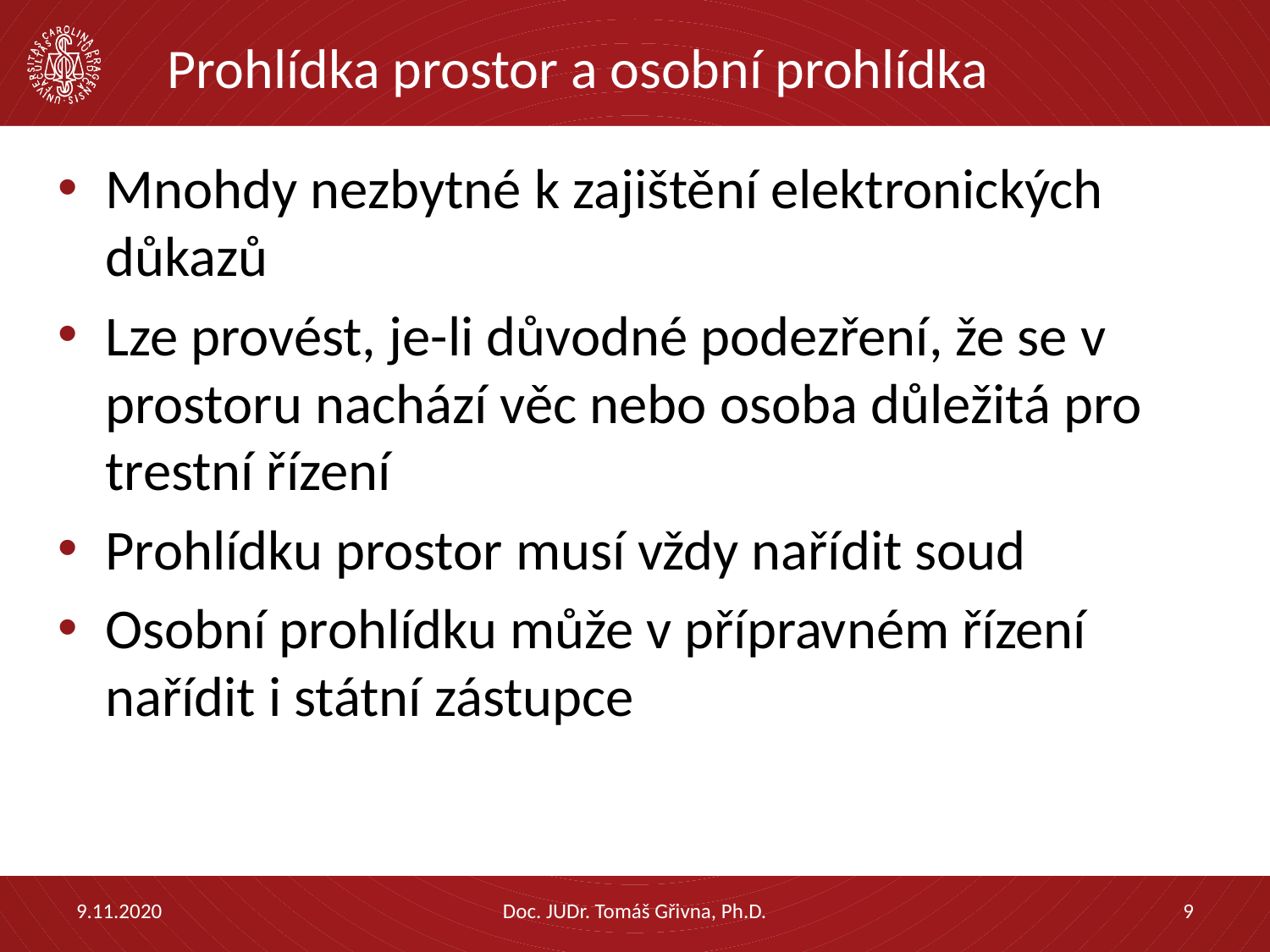

# Prohlídka prostor a osobní prohlídka
Mnohdy nezbytné k zajištění elektronických důkazů
Lze provést, je-li důvodné podezření, že se v prostoru nachází věc nebo osoba důležitá pro trestní řízení
Prohlídku prostor musí vždy nařídit soud
Osobní prohlídku může v přípravném řízení nařídit i státní zástupce
9.11.2020
Doc. JUDr. Tomáš Gřivna, Ph.D.
9